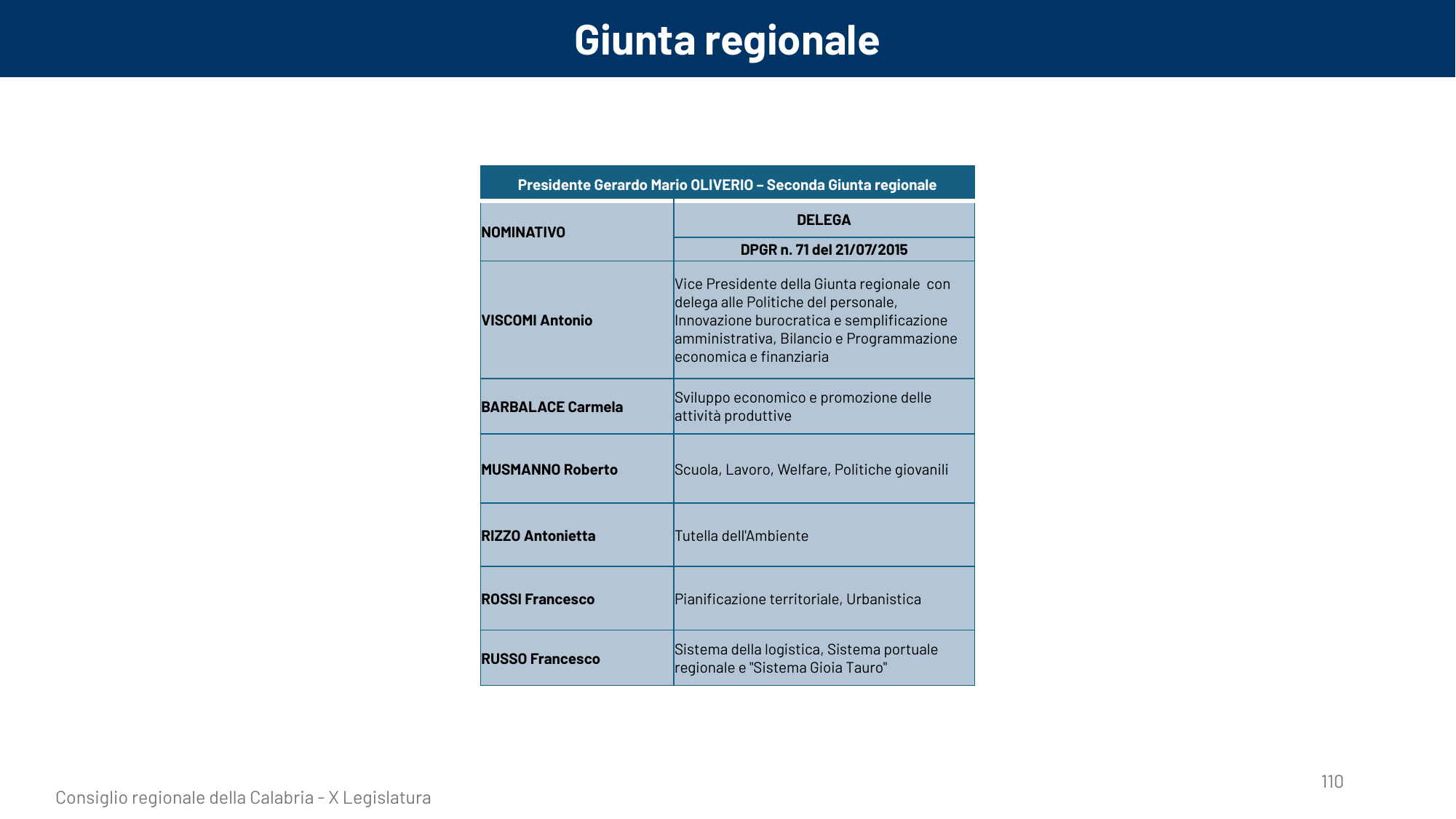

Giunta regionale
| Presidente Gerardo Mario OLIVERIO – Seconda Giunta regionale |  |
| --- | --- |
| NOMINATIVO | DELEGA |
|  | DPGR n. 71 del 21/07/2015 |
| VISCOMI Antonio | Vice Presidente della Giunta regionale con delega alle Politiche del personale, Innovazione burocratica e semplificazione amministrativa, Bilancio e Programmazione economica e finanziaria |
| BARBALACE Carmela | Sviluppo economico e promozione delle attività produttive |
| MUSMANNO Roberto | Scuola, Lavoro, Welfare, Politiche giovanili |
| RIZZO Antonietta | Tutella dell'Ambiente |
| ROSSI Francesco | Pianificazione territoriale, Urbanistica |
| RUSSO Francesco | Sistema della logistica, Sistema portuale regionale e "Sistema Gioia Tauro" |
110
Consiglio regionale della Calabria - X Legislatura